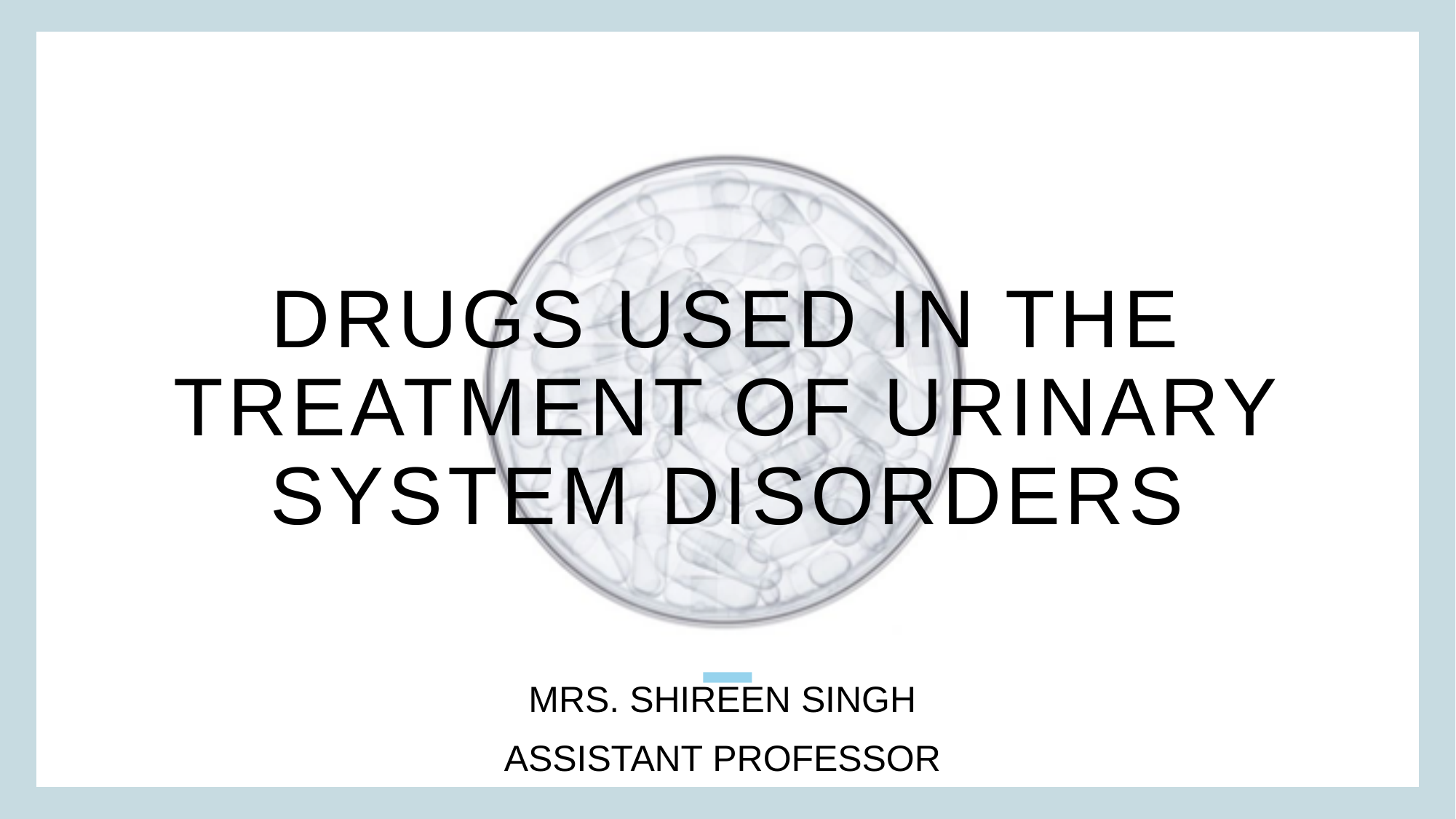

# DRUGS USED IN THE TREATMENT OF URINARY SYSTEM DISORDERS
Mrs. Shireen singh
Assistant professor